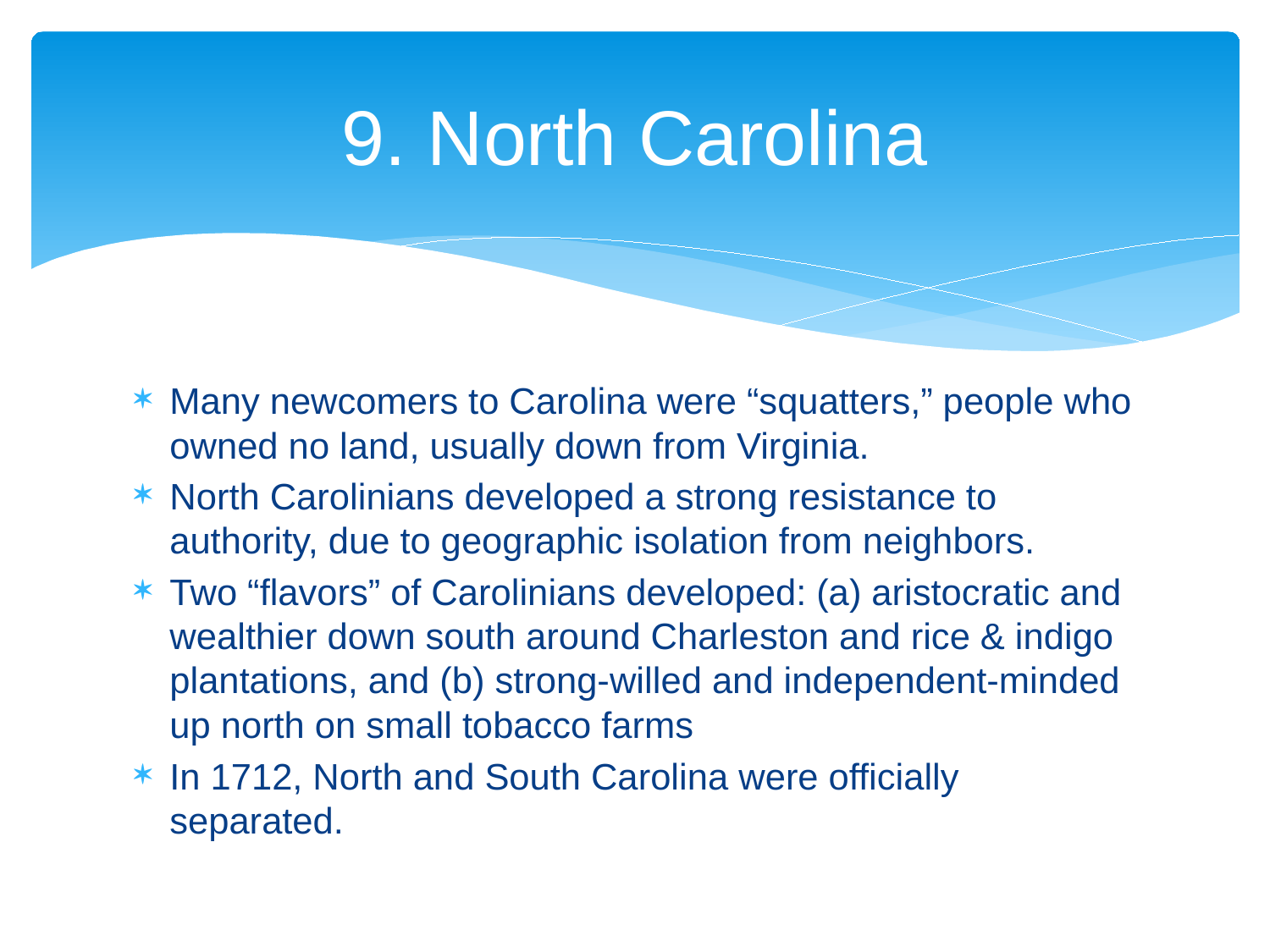

# 9. North Carolina
Many newcomers to Carolina were “squatters,” people who owned no land, usually down from Virginia.
North Carolinians developed a strong resistance to authority, due to geographic isolation from neighbors.
Two “flavors” of Carolinians developed: (a) aristocratic and wealthier down south around Charleston and rice & indigo plantations, and (b) strong-willed and independent-minded up north on small tobacco farms
In 1712, North and South Carolina were officially separated.